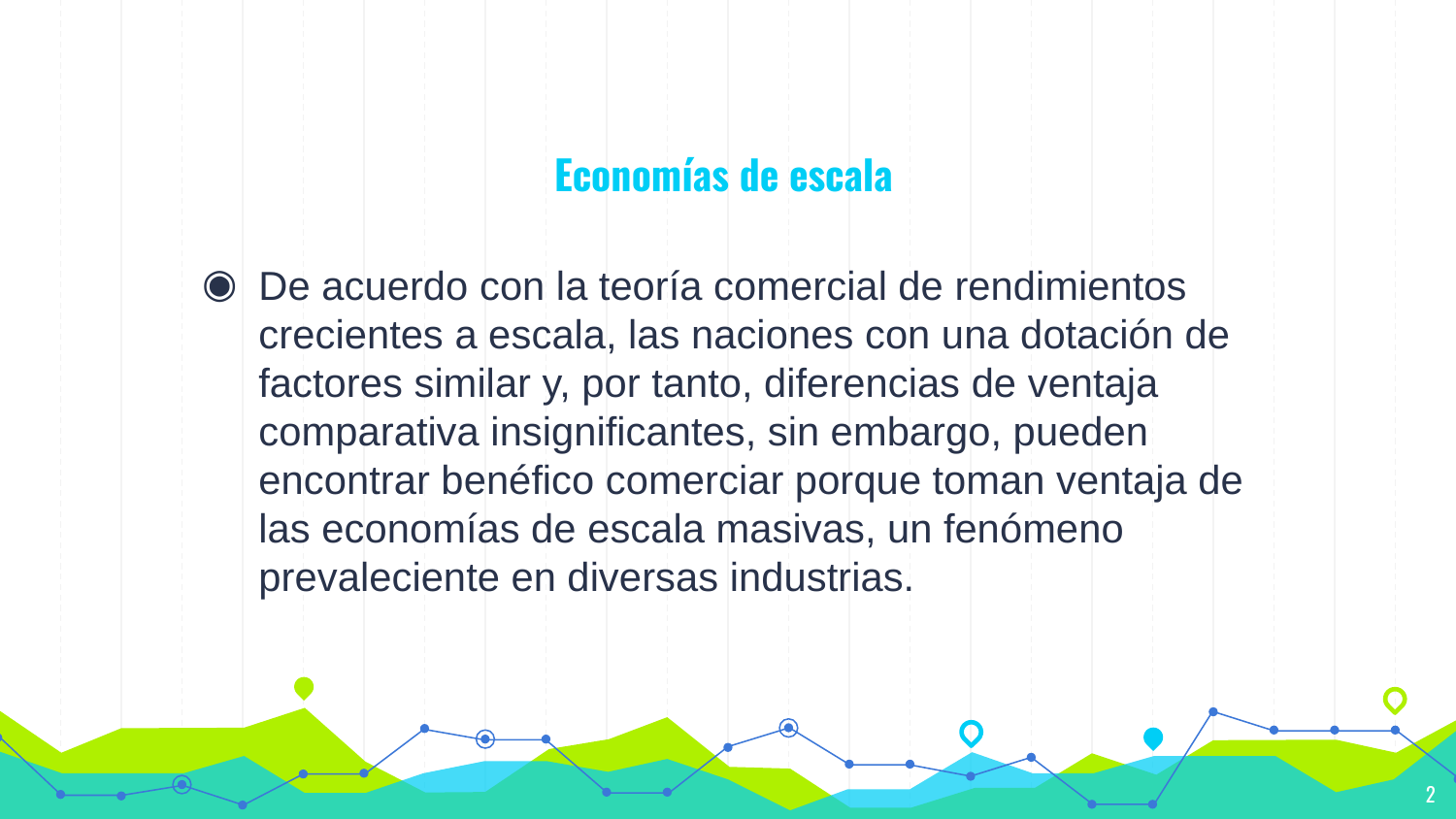

# Economías de escala
De acuerdo con la teoría comercial de rendimientos crecientes a escala, las naciones con una dotación de factores similar y, por tanto, diferencias de ventaja comparativa insignificantes, sin embargo, pueden encontrar benéfico comerciar porque toman ventaja de las economías de escala masivas, un fenómeno prevaleciente en diversas industrias.
2